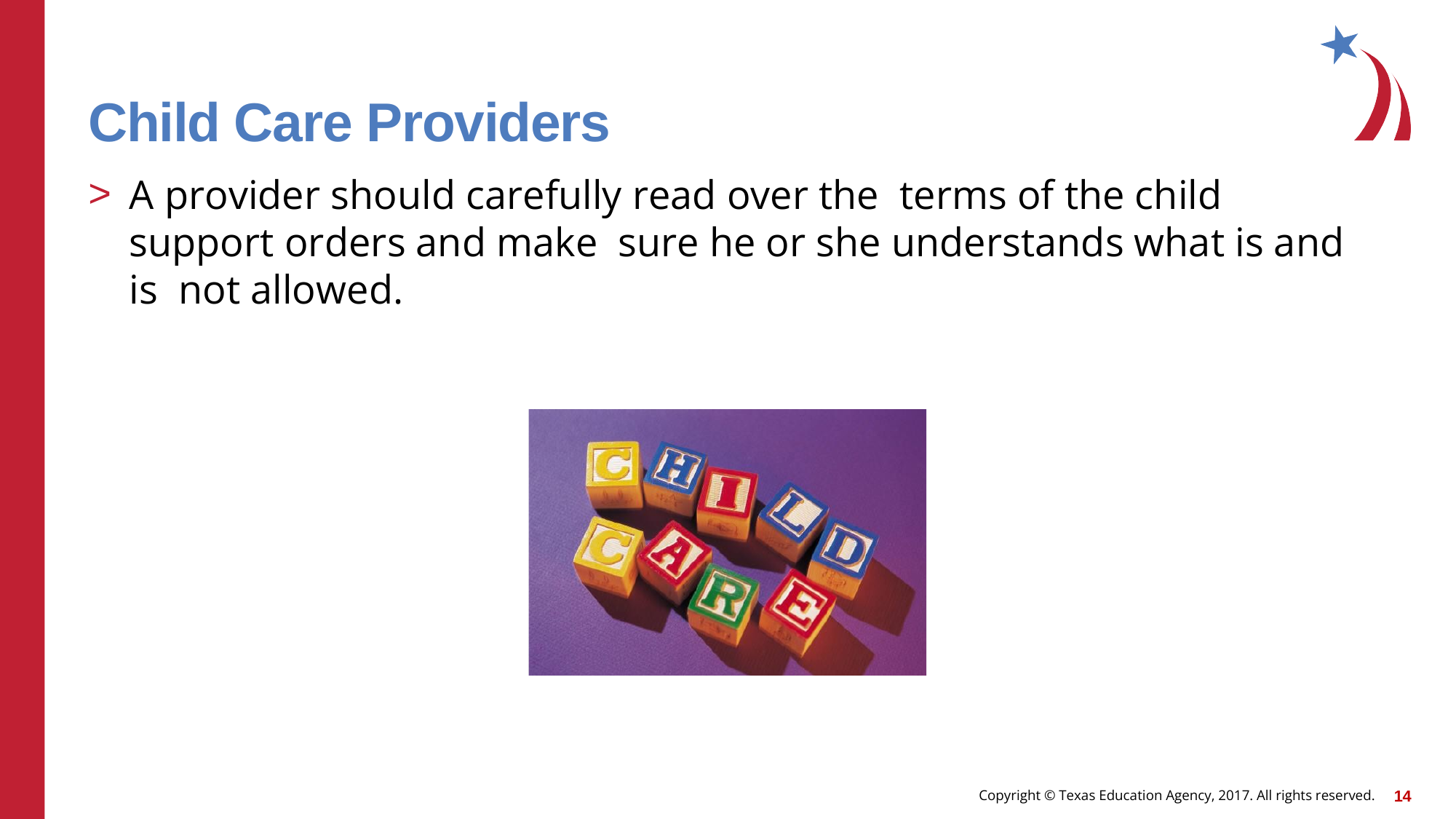

# Child Care Providers
A provider should carefully read over the  terms of the child support orders and make  sure he or she understands what is and is  not allowed.